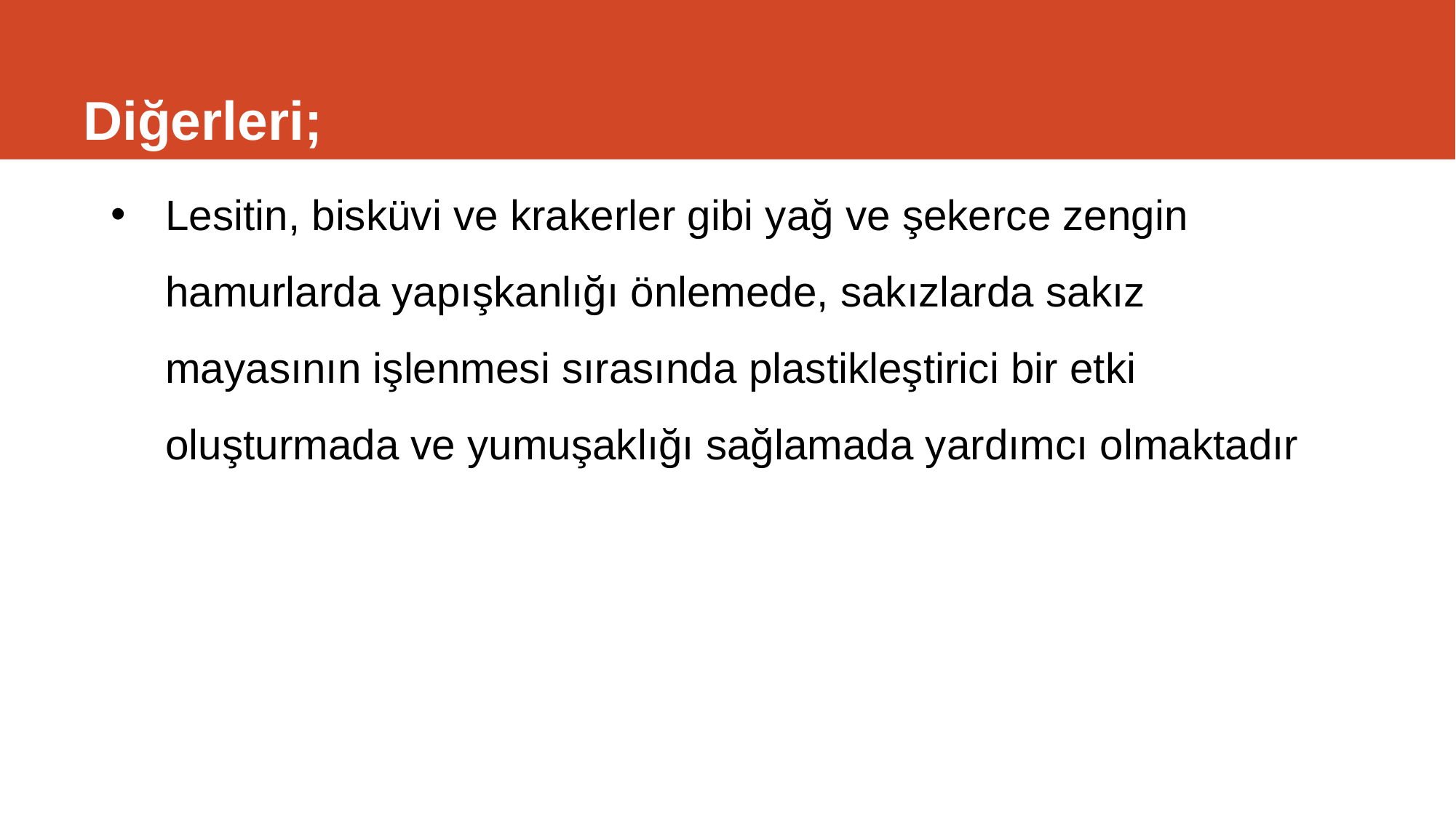

# Diğerleri;
Lesitin, bisküvi ve krakerler gibi yağ ve şekerce zengin hamurlarda yapışkanlığı önlemede, sakızlarda sakız mayasının işlenmesi sırasında plastikleştirici bir etki oluşturmada ve yumuşaklığı sağlamada yardımcı olmaktadır